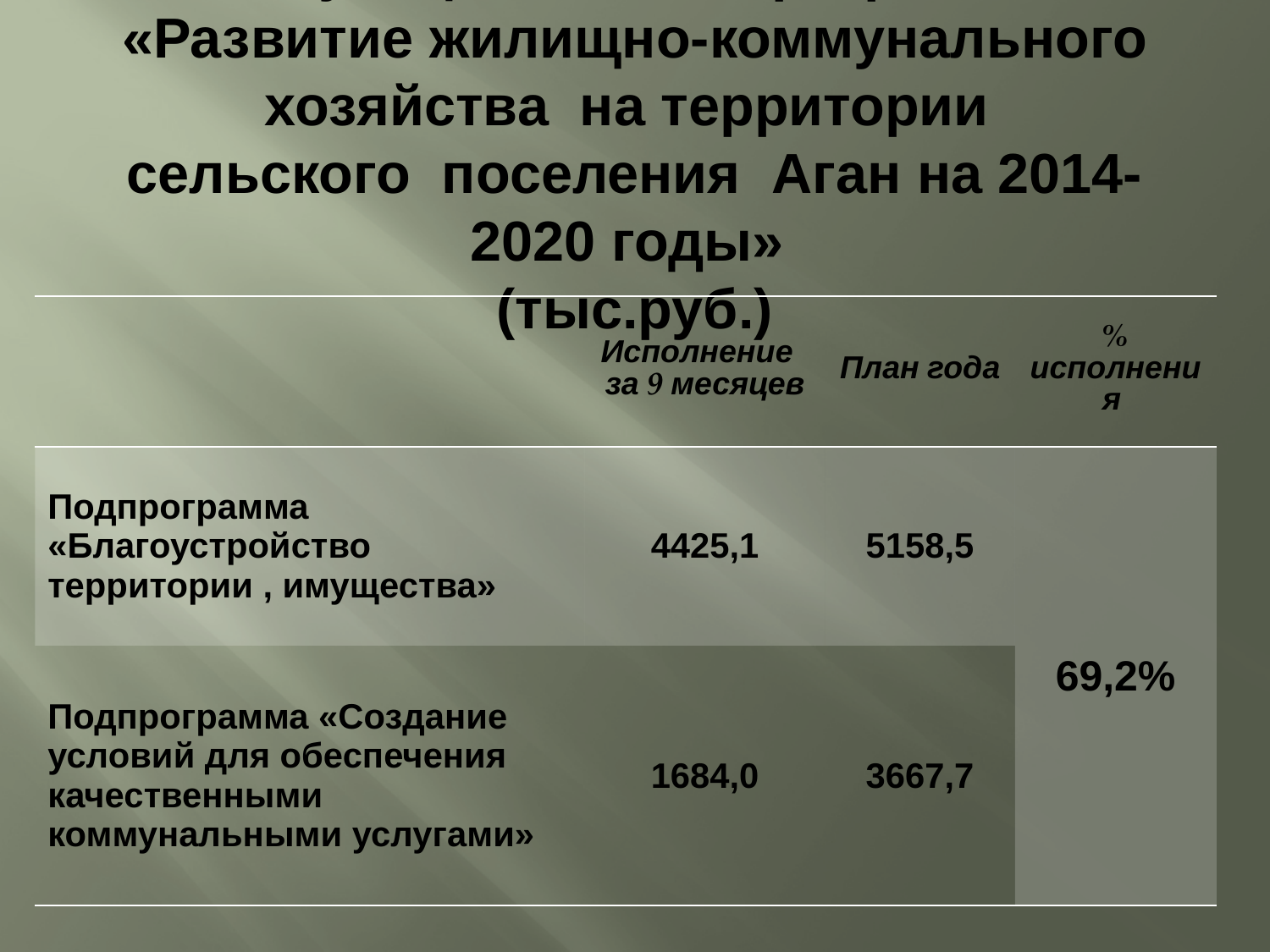

# 2. Муниципальная программа  «Развитие жилищно-коммунального хозяйства  на территории сельского  поселения  Аган на 2014-2020 годы» (тыс.руб.)
|  | Исполнение за 9 месяцев | План года | % исполнения |
| --- | --- | --- | --- |
| Подпрограмма «Благоустройство территории , имущества» | 4425,1 | 5158,5 | 69,2% |
| Подпрограмма «Создание условий для обеспечения качественными коммунальными услугами» | 1684,0 | 3667,7 |  |